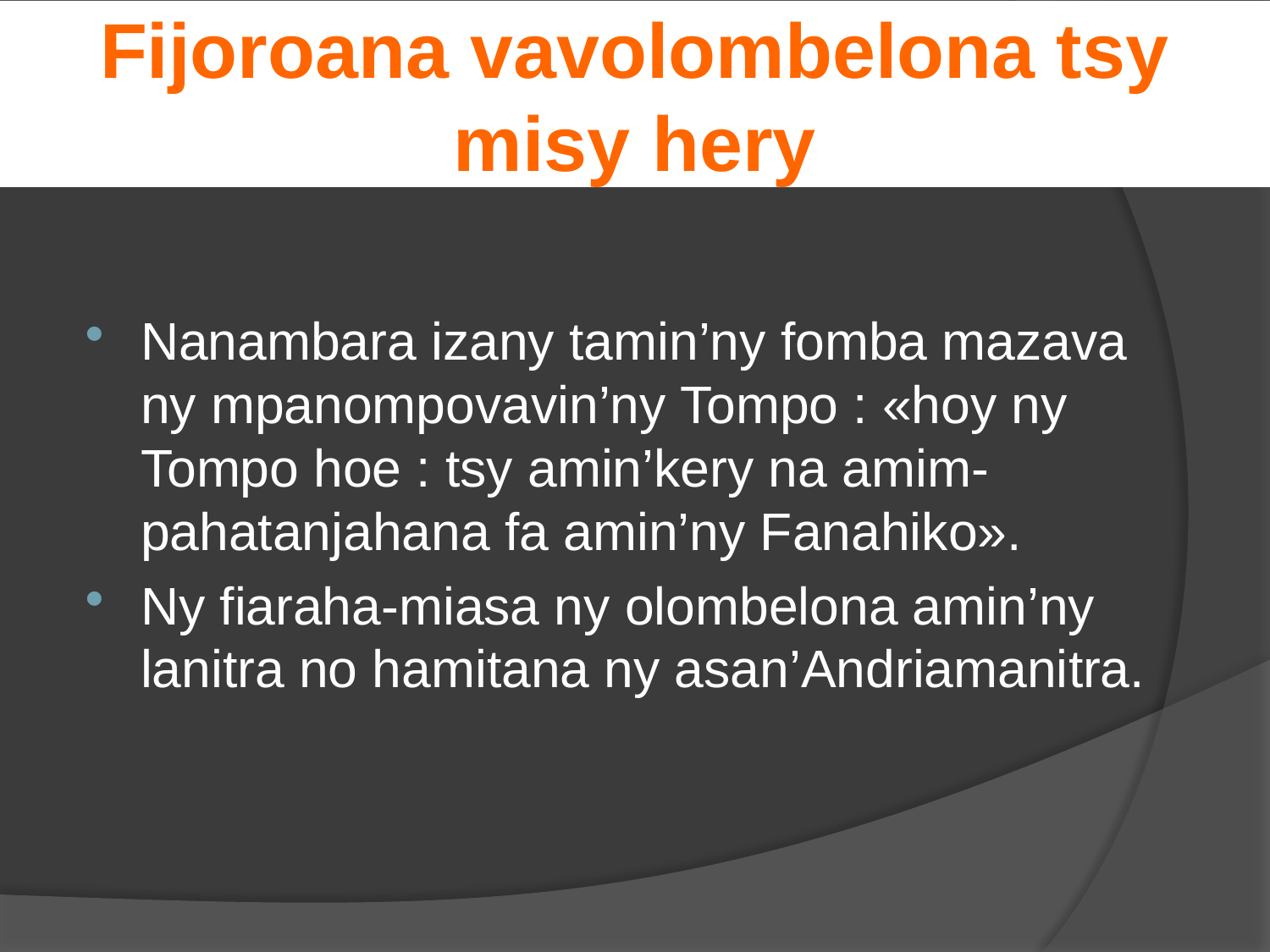

# Fijoroana vavolombelona tsy misy hery
Nanambara izany tamin’ny fomba mazava ny mpanompovavin’ny Tompo : «hoy ny Tompo hoe : tsy amin’kery na amim-pahatanjahana fa amin’ny Fanahiko».
Ny fiaraha-miasa ny olombelona amin’ny lanitra no hamitana ny asan’Andriamanitra.